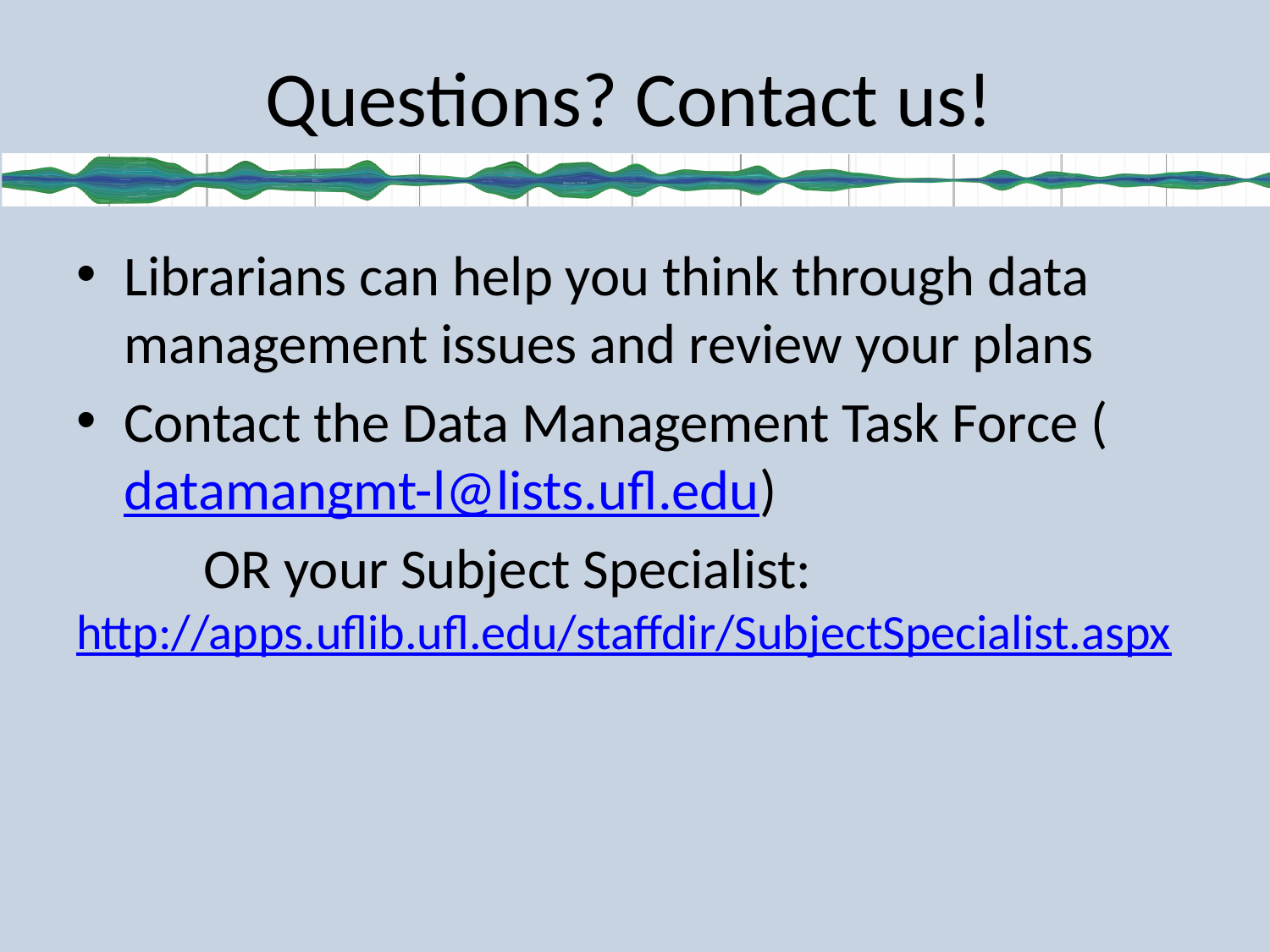

# Questions? Contact us!
Librarians can help you think through data management issues and review your plans
Contact the Data Management Task Force (datamangmt-l@lists.ufl.edu)
	OR your Subject Specialist: http://apps.uflib.ufl.edu/staffdir/SubjectSpecialist.aspx